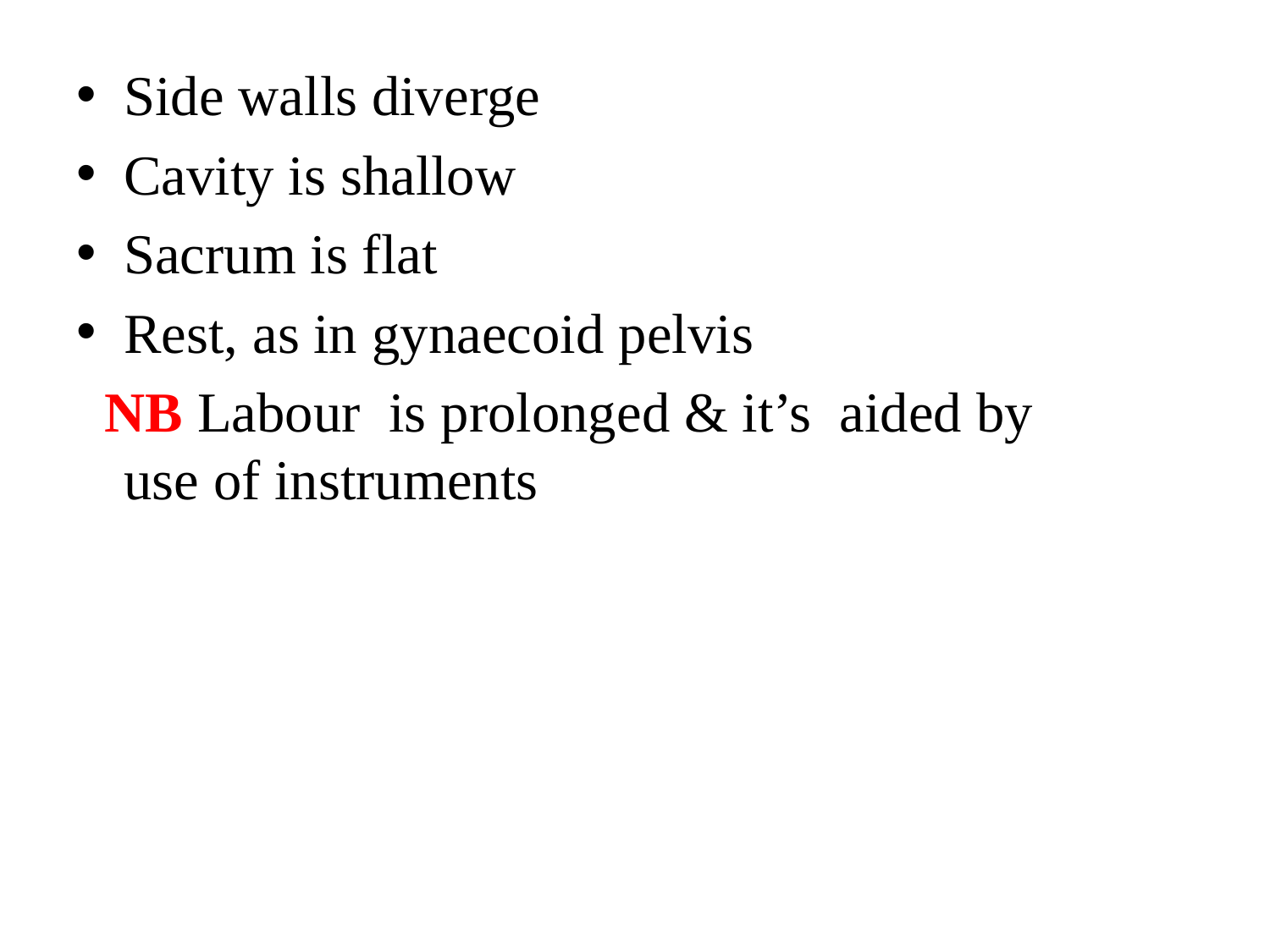

Side walls diverge
Cavity is shallow
Sacrum is flat
Rest, as in gynaecoid pelvis
  NB Labour  is prolonged & it’s  aided by use of instruments